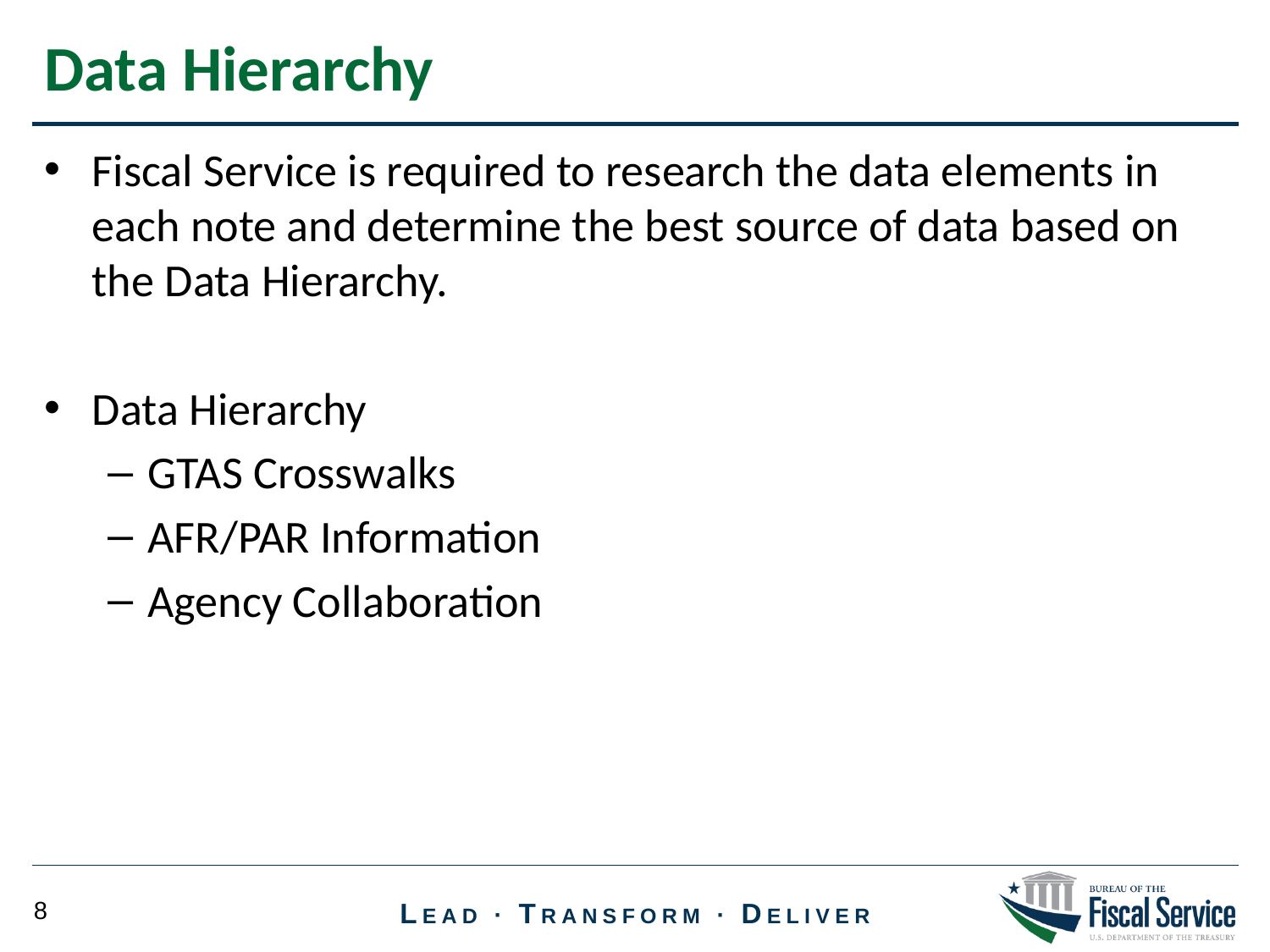

Data Hierarchy
Fiscal Service is required to research the data elements in each note and determine the best source of data based on the Data Hierarchy.

Data Hierarchy
GTAS Crosswalks
AFR/PAR Information
Agency Collaboration